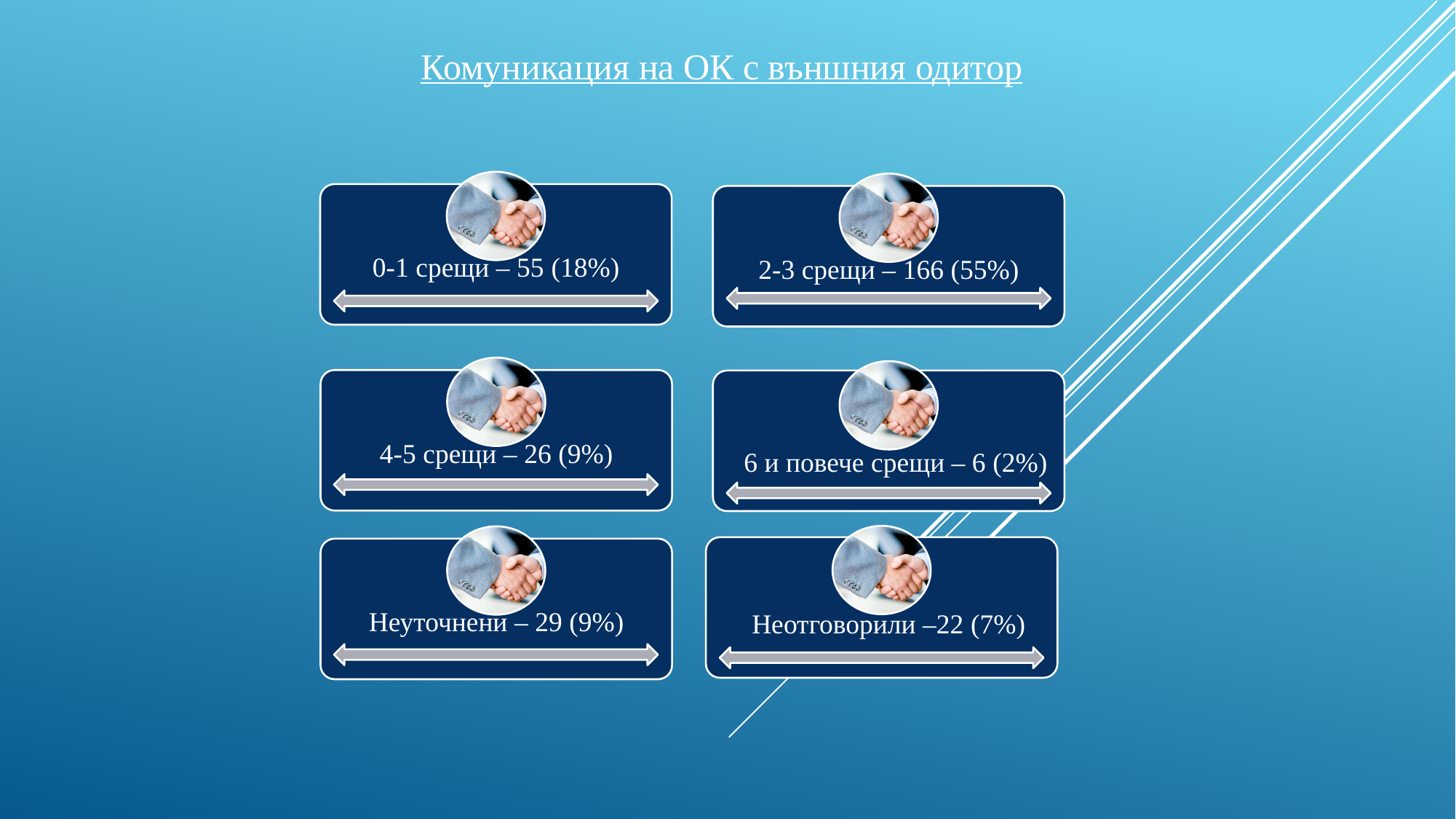

# Комуникация на ОК с външния одитор

0-1 срещи – 55 (18%)

2-3 срещи – 166 (55%)

4-5 срещи – 26 (9%)

6 и повече срещи – 6 (2%)

Неотговорили –22 (7%)

Неуточнени – 29 (9%)